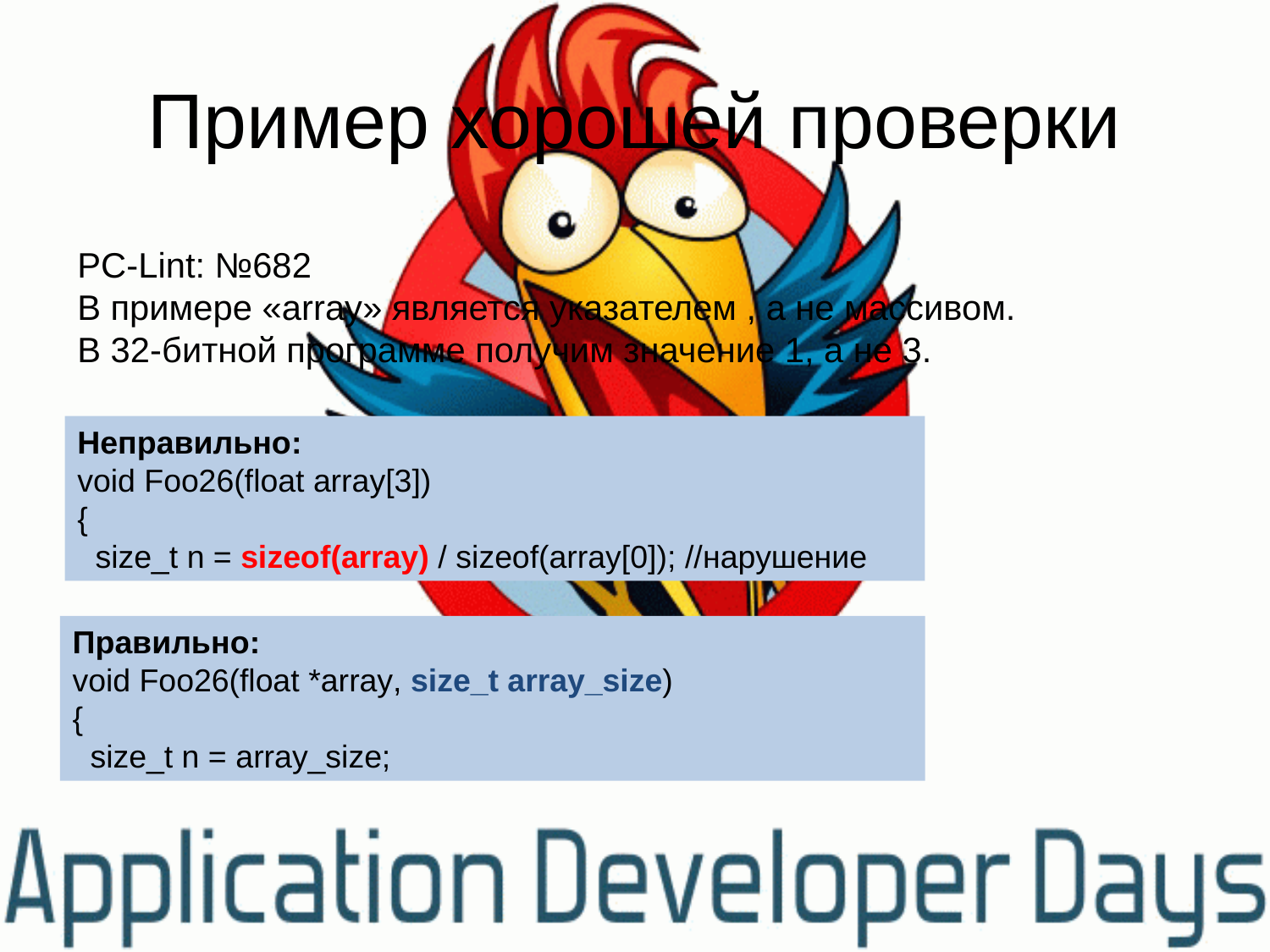

# Пример хорошей проверки
PC-Lint: №682
В примере «array» является указателем , а не массивом.
В 32-битной программе получим значение 1, а не 3.
Неправильно:
void Foo26(float array[3])
{
  size_t n = sizeof(array) / sizeof(array[0]); //нарушение
Правильно:
void Foo26(float *array, size_t array_size)
{
  size_t n = array_size;